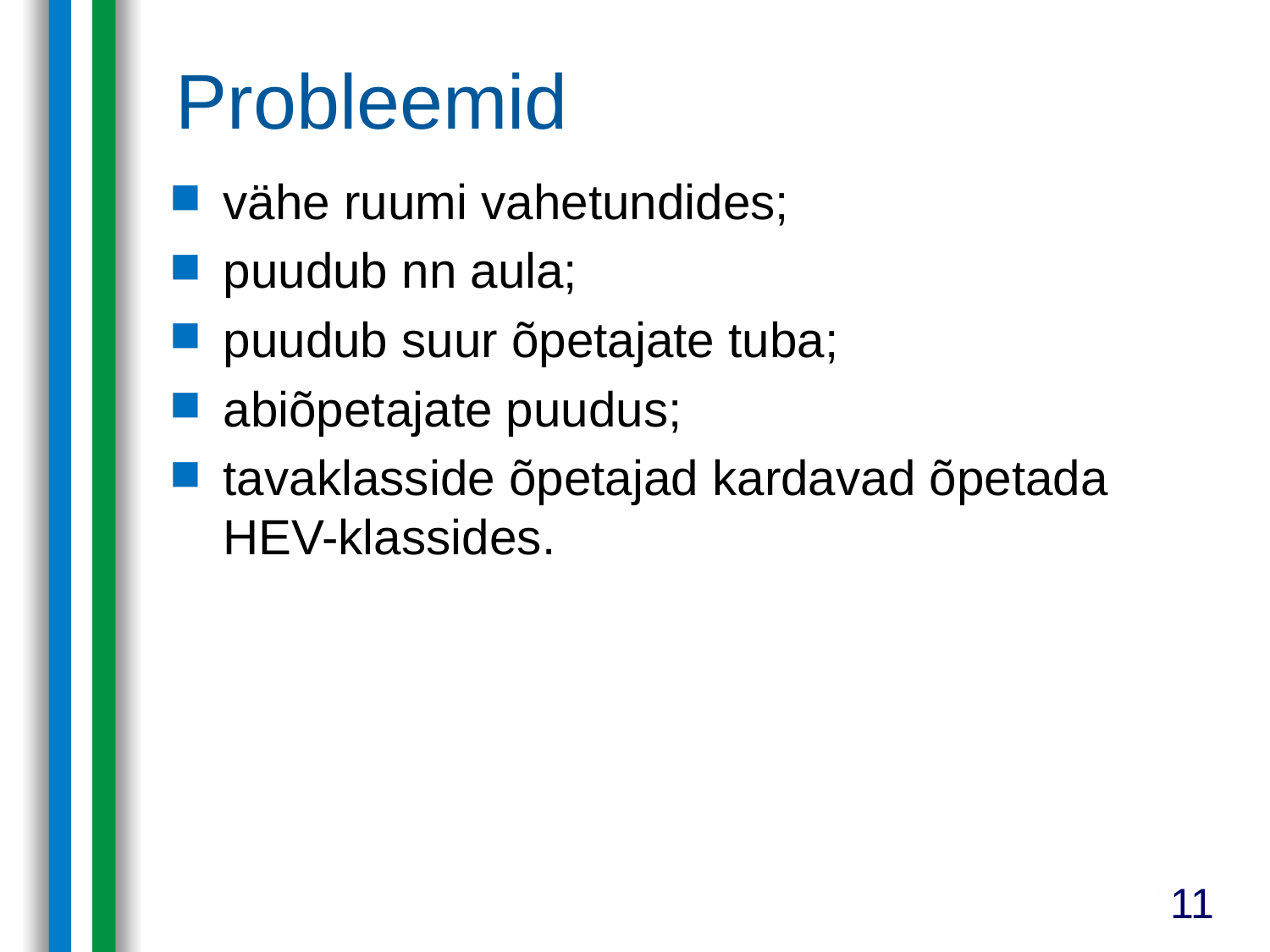

Probleemid
vähe ruumi vahetundides;
puudub nn aula;
puudub suur õpetajate tuba;
abiõpetajate puudus;
tavaklasside õpetajad kardavad õpetada HEV-klassides.